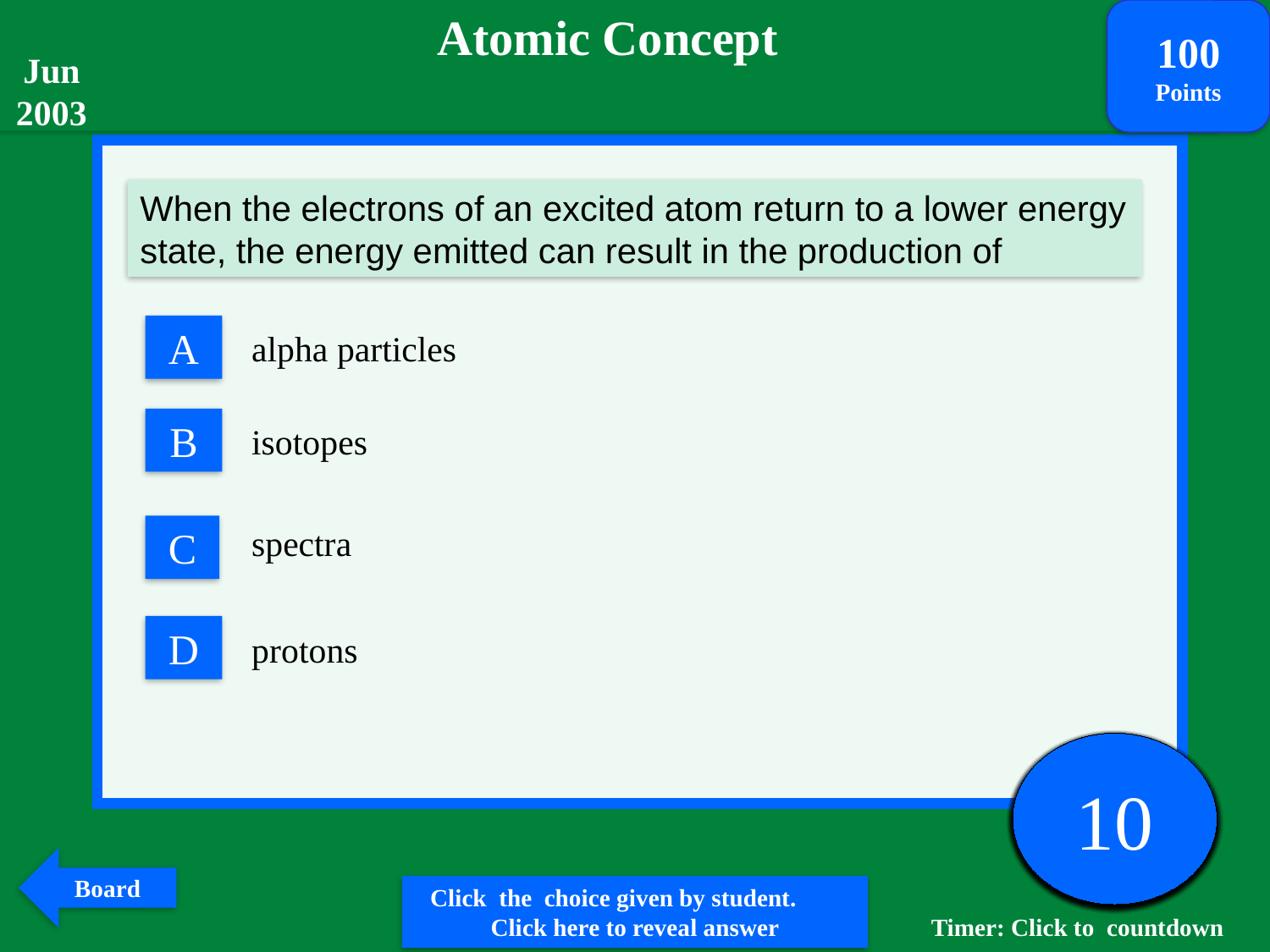

Atomic Concept

100
Points
Jun 2003

When the electrons of an excited atom return to a lower energy state, the energy emitted can result in the production of
A
alpha particles

isotopes

spectra

protons
B
C
D
Times up
1
2
3
4
5
6
7
8
9
10
Board
Click  the  choice given by student.
Click here to reveal answer
    Timer: Click to  countdown